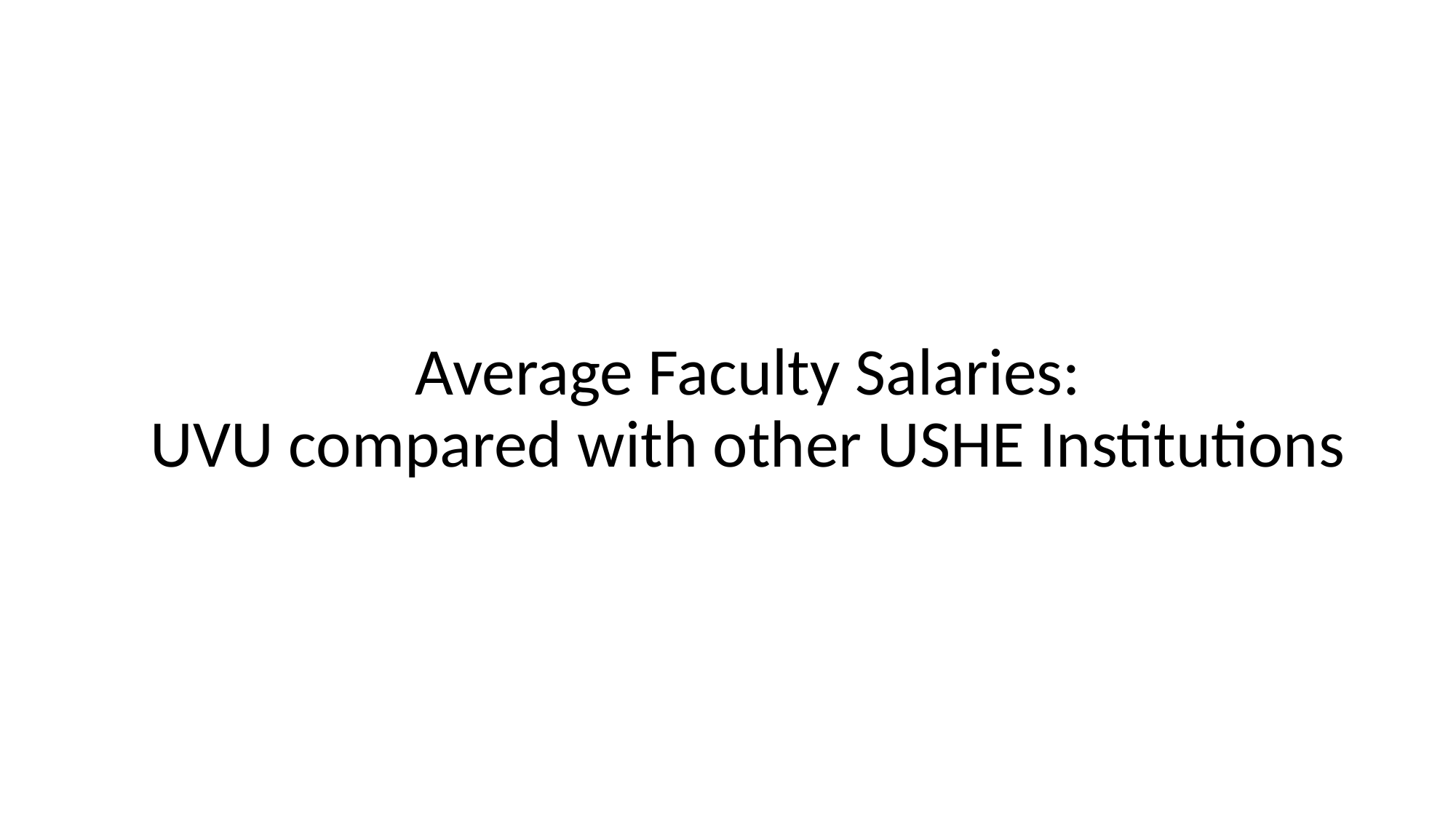

# Average Faculty Salaries: UVU compared with other USHE Institutions